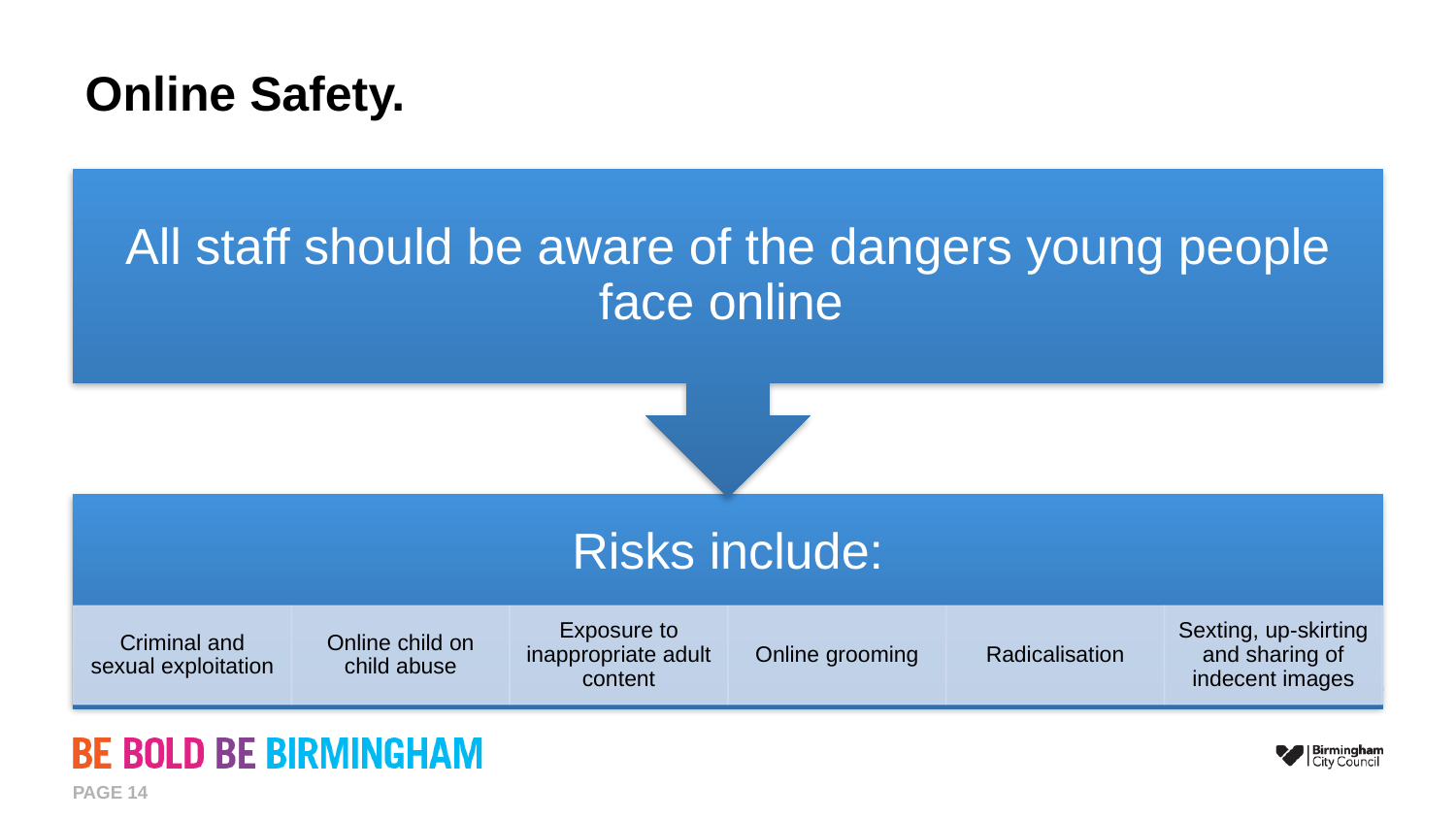

# Online Safety.
Risks include:
Criminal and sexual exploitation
Online child on child abuse
Exposure to inappropriate adult content
Online grooming
Radicalisation
Sexting, up-skirting and sharing of indecent images
All staff should be aware of the dangers young people face online
PAGE 14